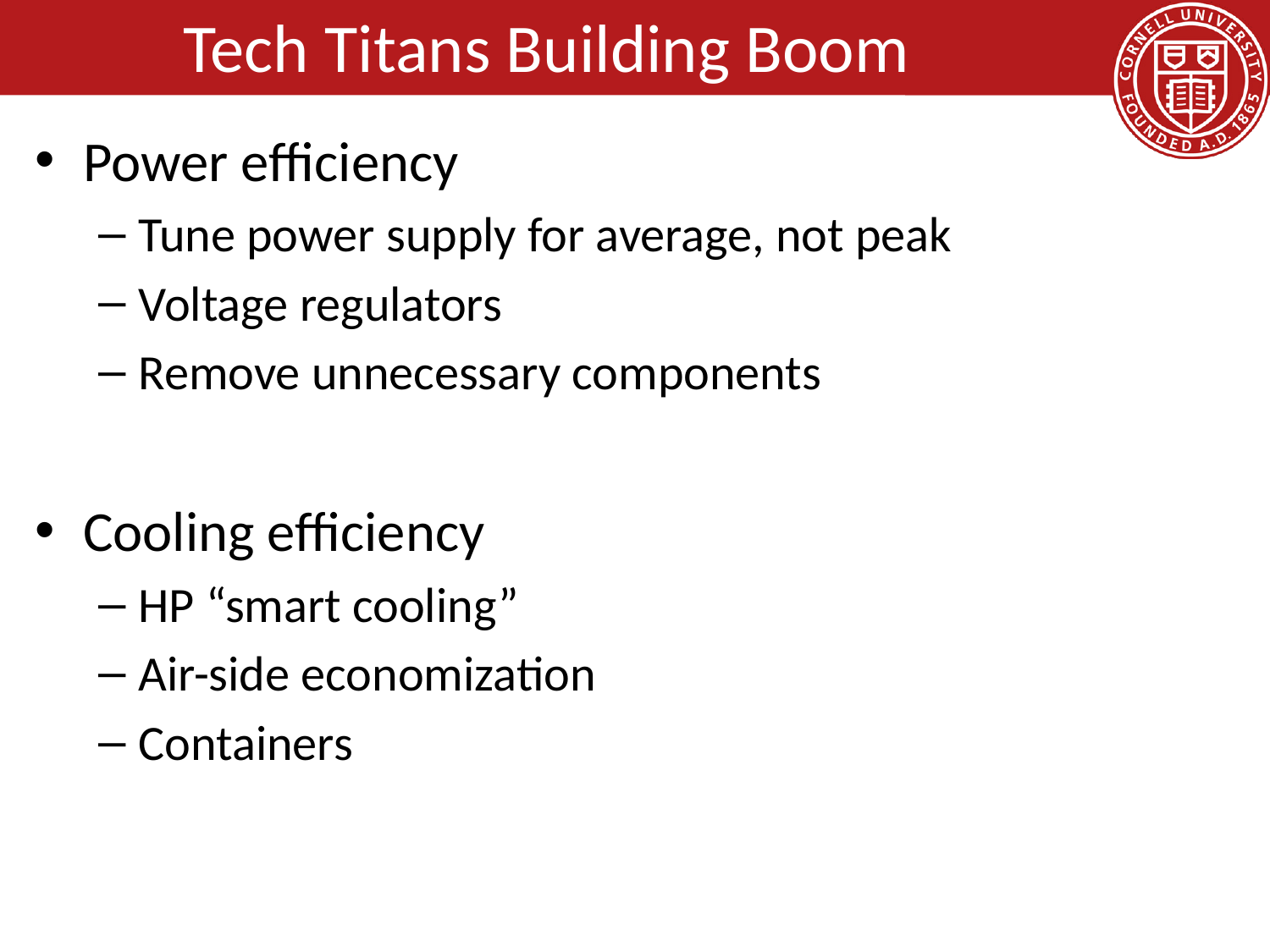

# Tech Titans Building Boom
Power efficiency
Tune power supply for average, not peak
Voltage regulators
Remove unnecessary components

Cooling efficiency
HP “smart cooling”
Air-side economization
Containers